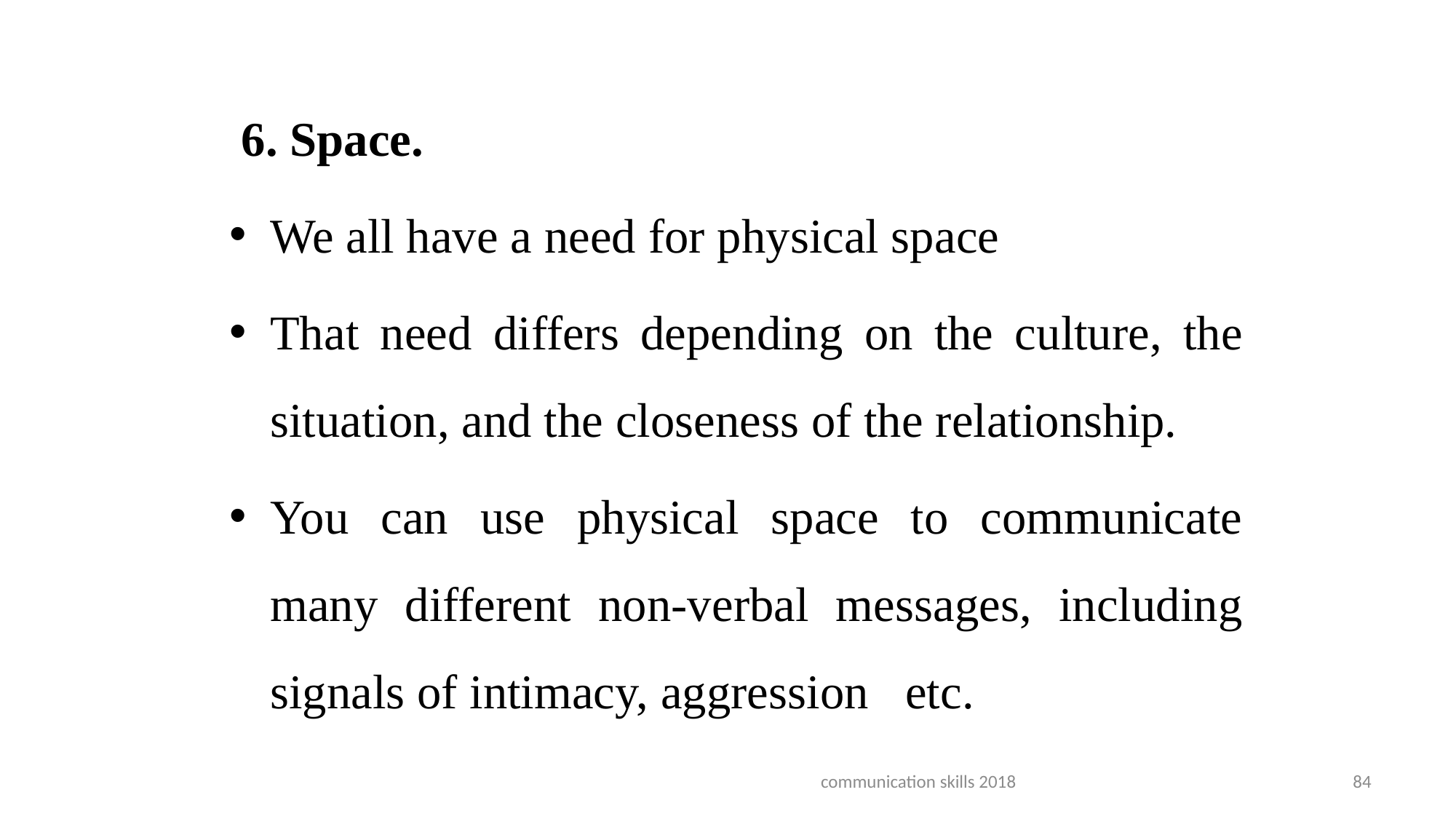

#
 6. Space.
We all have a need for physical space
That need differs depending on the culture, the situation, and the closeness of the relationship.
You can use physical space to communicate many different non-verbal messages, including signals of intimacy, aggression   etc.

communication skills 2018
84